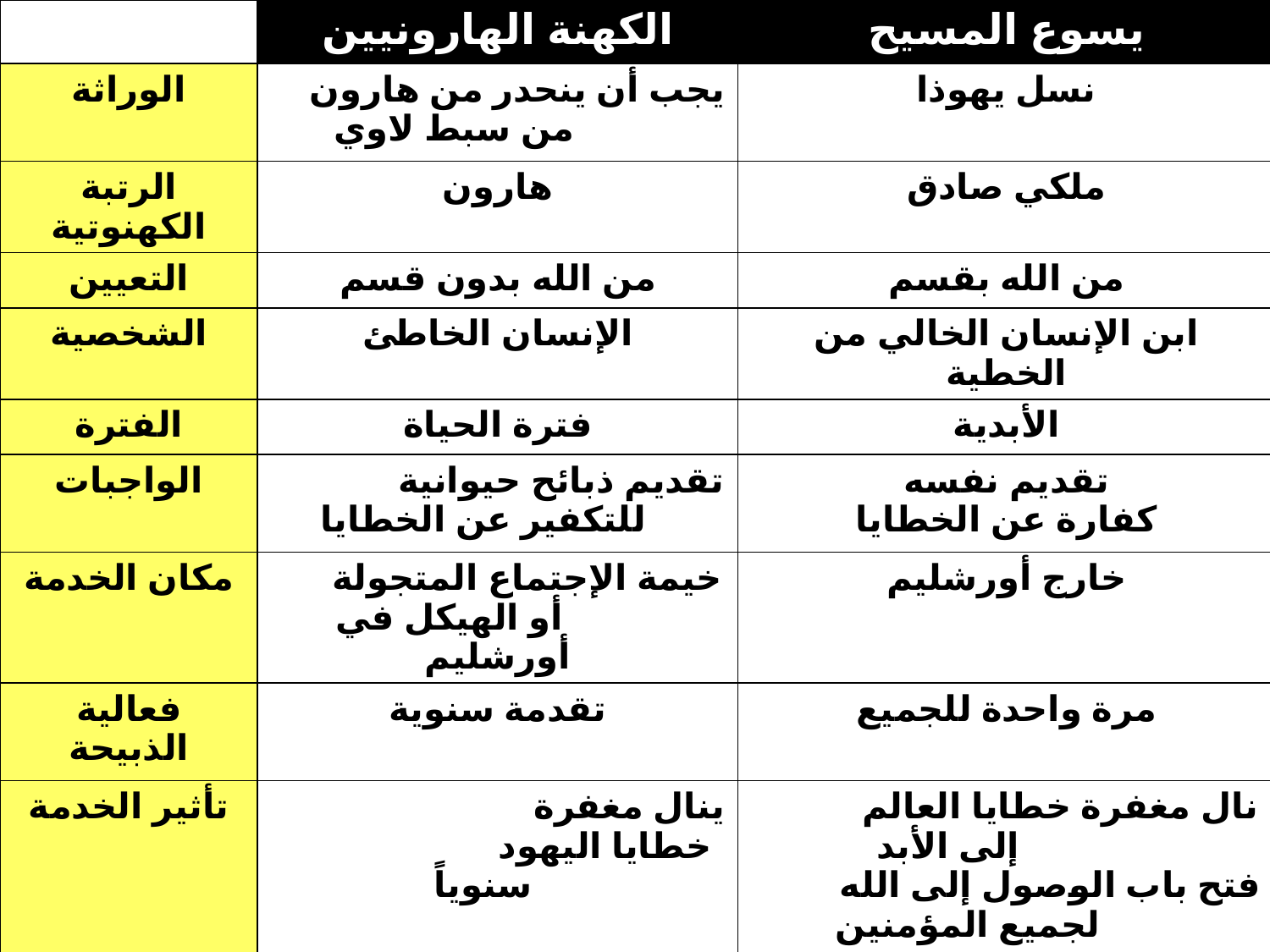

|  | الكهنة الهارونيين | يسوع المسيح |
| --- | --- | --- |
| الوراثة | يجب أن ينحدر من هارون من سبط لاوي | نسل يهوذا |
| الرتبة الكهنوتية | هارون | ملكي صادق |
| التعيين | من الله بدون قسم | من الله بقسم |
| الشخصية | الإنسان الخاطئ | ابن الإنسان الخالي من الخطية |
| الفترة | فترة الحياة | الأبدية |
| الواجبات | تقديم ذبائح حيوانية للتكفير عن الخطايا | تقديم نفسه كفارة عن الخطايا |
| مكان الخدمة | خيمة الإجتماع المتجولة أو الهيكل في أورشليم | خارج أورشليم |
| فعالية الذبيحة | تقدمة سنوية | مرة واحدة للجميع |
| تأثير الخدمة | ينال مغفرة خطايا اليهود سنوياً | نال مغفرة خطايا العالم إلى الأبد فتح باب الوصول إلى الله لجميع المؤمنين |
| العمل الحالي | لا يوجد | الشفاعة للمؤمنين عن يمين الله |